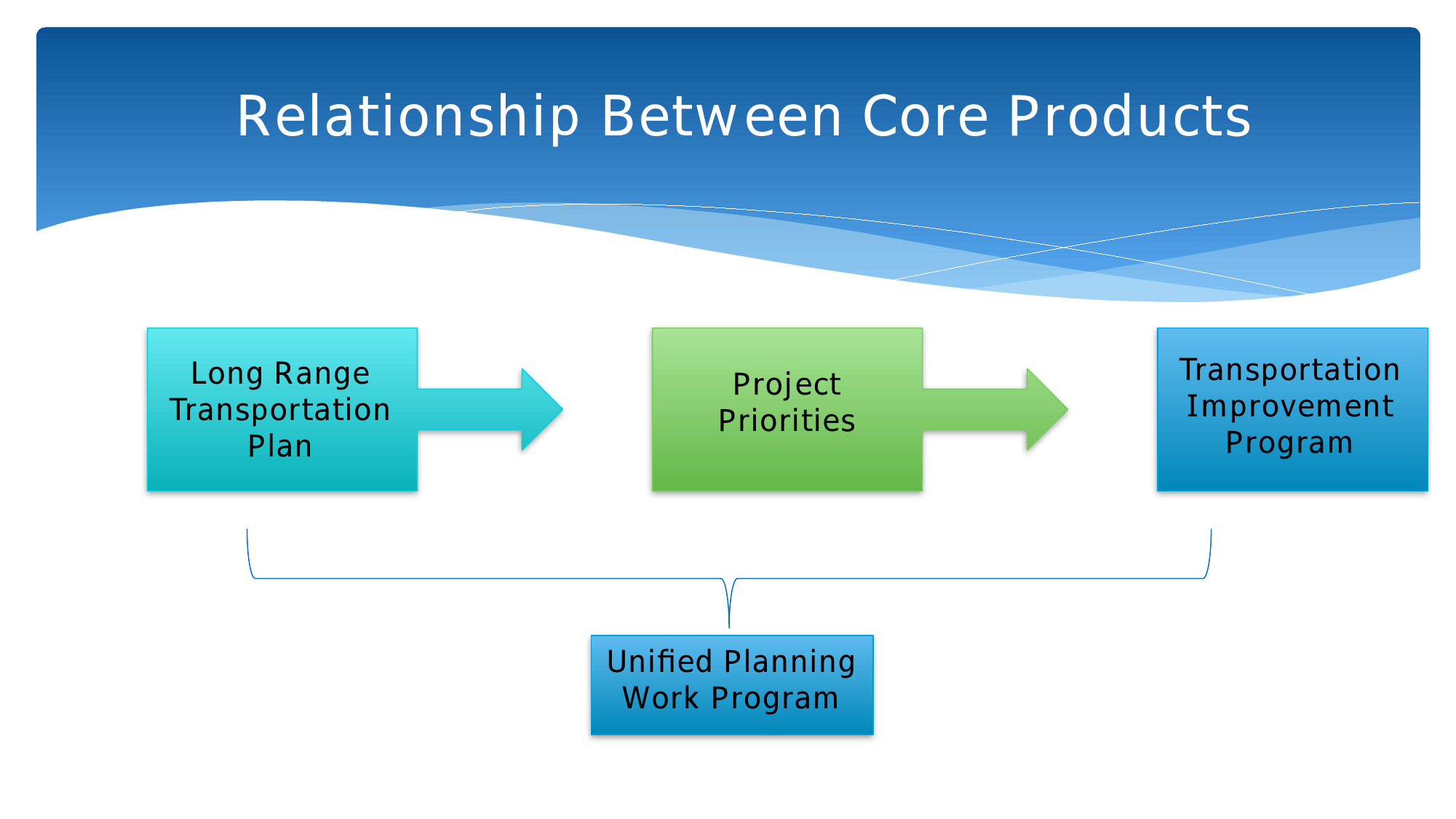

# Relationship Between Core Products

Transportation Improvement Program
Long Range Transportation Plan
Project Priorities

Unified Planning Work Program